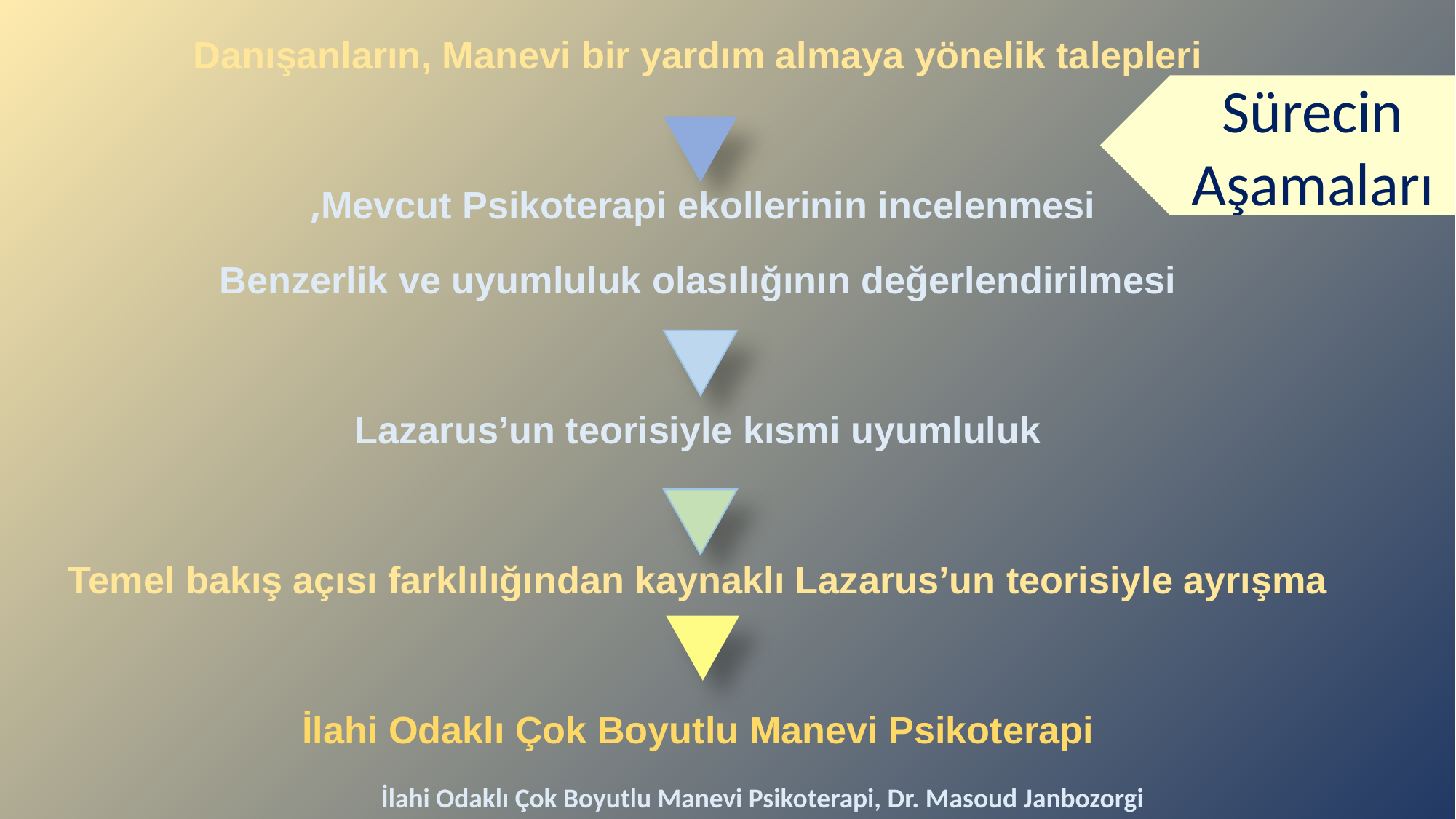

Danışanların, Manevi bir yardım almaya yönelik talepleri

Mevcut Psikoterapi ekollerinin incelenmesi,
Benzerlik ve uyumluluk olasılığının değerlendirilmesi

Lazarus’un teorisiyle kısmi uyumluluk

Temel bakış açısı farklılığından kaynaklı Lazarus’un teorisiyle ayrışma

İlahi Odaklı Çok Boyutlu Manevi Psikoterapi
Sürecin Aşamaları

İlahi Odaklı Çok Boyutlu Manevi Psikoterapi, Dr. Masoud Janbozorgi